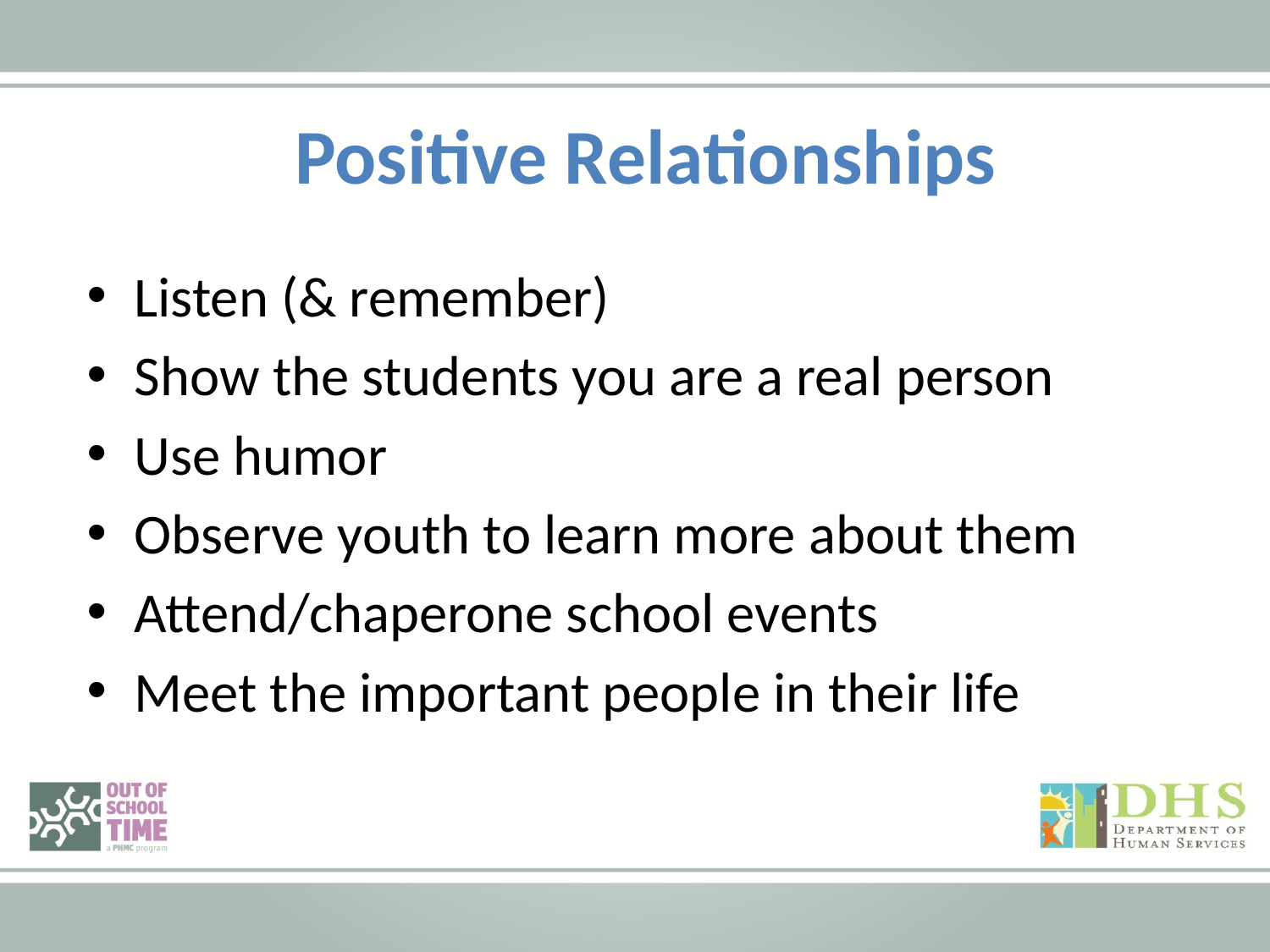

Positive Relationships
Listen (& remember)
Show the students you are a real person
Use humor
Observe youth to learn more about them
Attend/chaperone school events
Meet the important people in their life